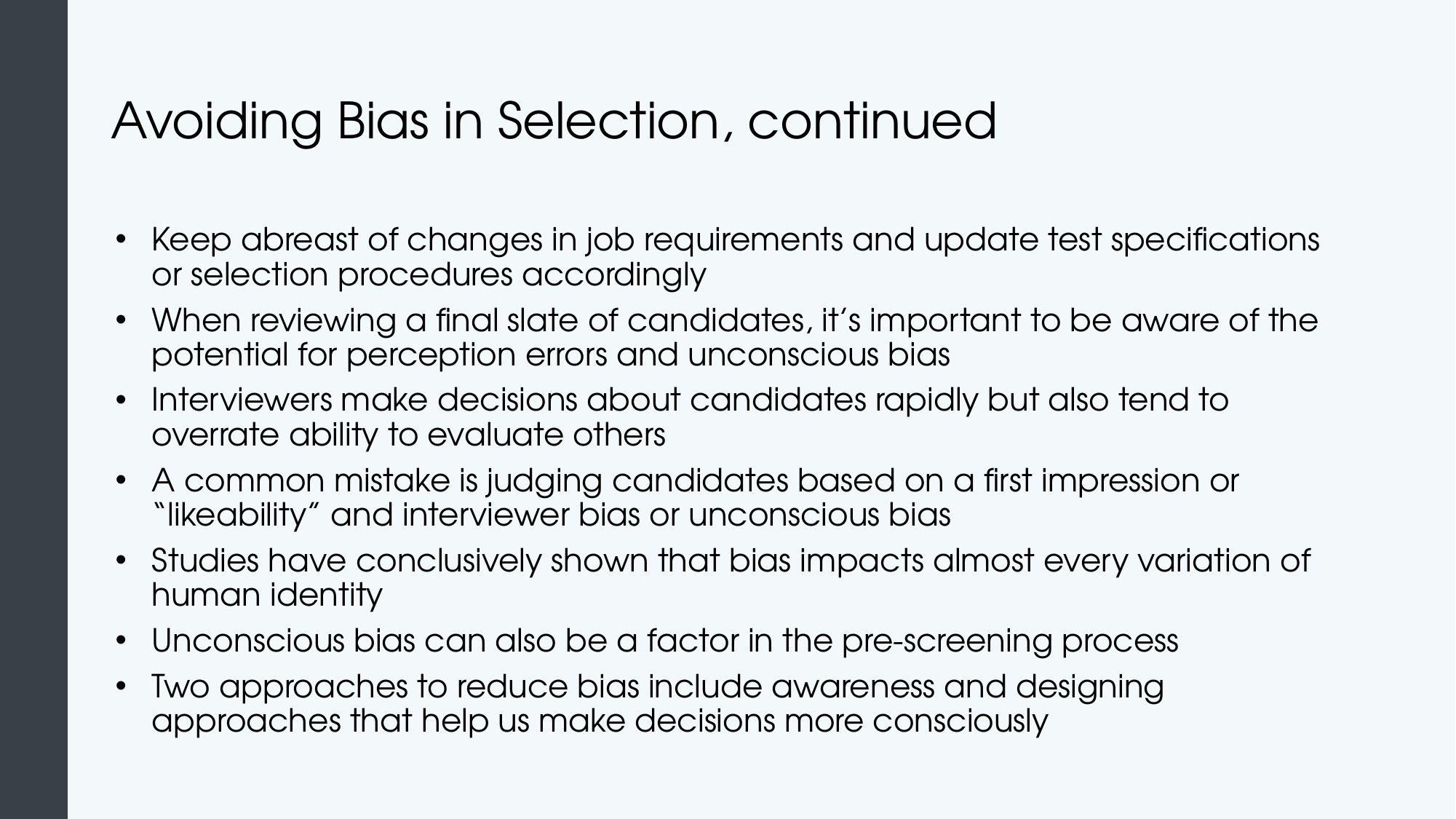

# Avoiding Bias in Selection, continued
Keep abreast of changes in job requirements and update test specifications or selection procedures accordingly
When reviewing a final slate of candidates, it’s important to be aware of the potential for perception errors and unconscious bias
Interviewers make decisions about candidates rapidly but also tend to overrate ability to evaluate others
A common mistake is judging candidates based on a first impression or “likeability” and interviewer bias or unconscious bias
Studies have conclusively shown that bias impacts almost every variation of human identity
Unconscious bias can also be a factor in the pre-screening process
Two approaches to reduce bias include awareness and designing approaches that help us make decisions more consciously